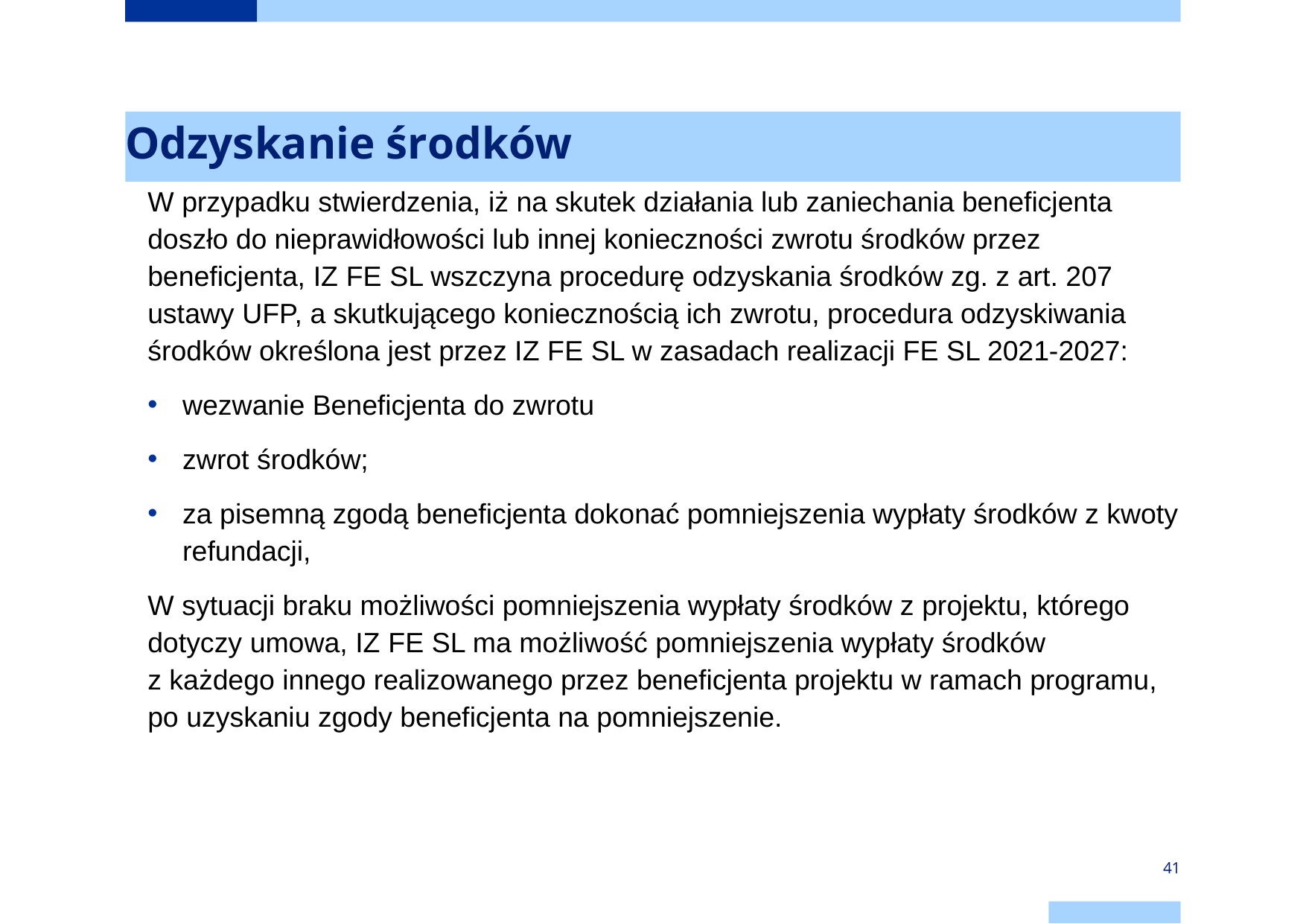

# Odzyskanie środków
W przypadku stwierdzenia, iż na skutek działania lub zaniechania beneficjenta doszło do nieprawidłowości lub innej konieczności zwrotu środków przez beneficjenta, IZ FE SL wszczyna procedurę odzyskania środków zg. z art. 207 ustawy UFP, a skutkującego koniecznością ich zwrotu, procedura odzyskiwania środków określona jest przez IZ FE SL w zasadach realizacji FE SL 2021-2027:
wezwanie Beneficjenta do zwrotu
zwrot środków;
za pisemną zgodą beneficjenta dokonać pomniejszenia wypłaty środków z kwoty refundacji,
W sytuacji braku możliwości pomniejszenia wypłaty środków z projektu, którego dotyczy umowa, IZ FE SL ma możliwość pomniejszenia wypłaty środków
z każdego innego realizowanego przez beneficjenta projektu w ramach programu, po uzyskaniu zgody beneficjenta na pomniejszenie.

41